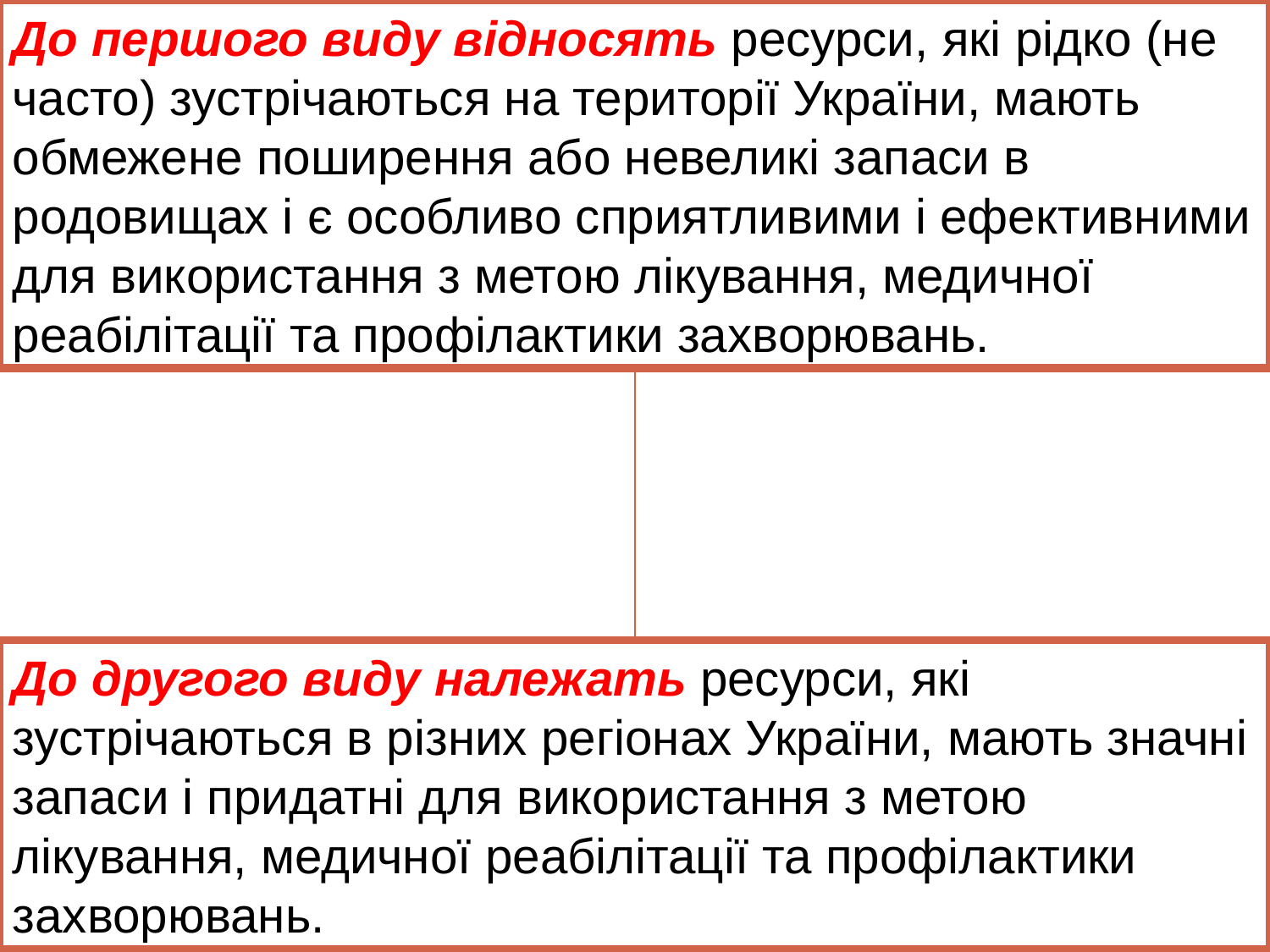

До першого виду відносять ресурси, які рідко (не часто) зустрічаються на території України, мають обмежене поширення або невеликі запаси в родовищах і є особливо сприятливими і ефективними для використання з метою лікування, медичної реабілітації та профілактики захворювань.
До другого виду належать ресурси, які зустрічаються в різних регіонах України, мають значні запаси і придатні для використання з метою лікування, медичної реабілітації та профілактики захворювань.